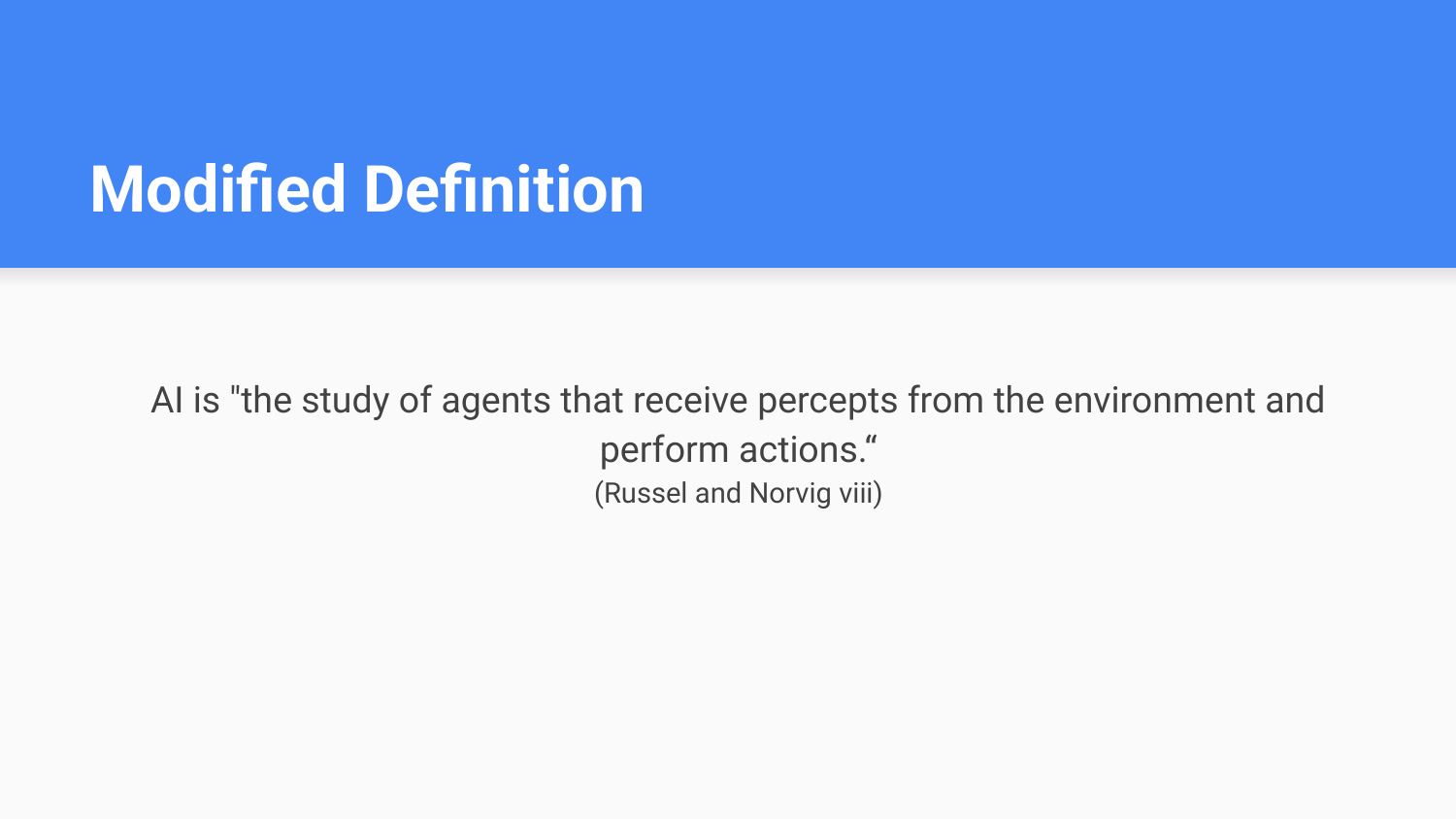

# Modified Definition
AI is "the study of agents that receive percepts from the environment and perform actions.“
(Russel and Norvig viii)